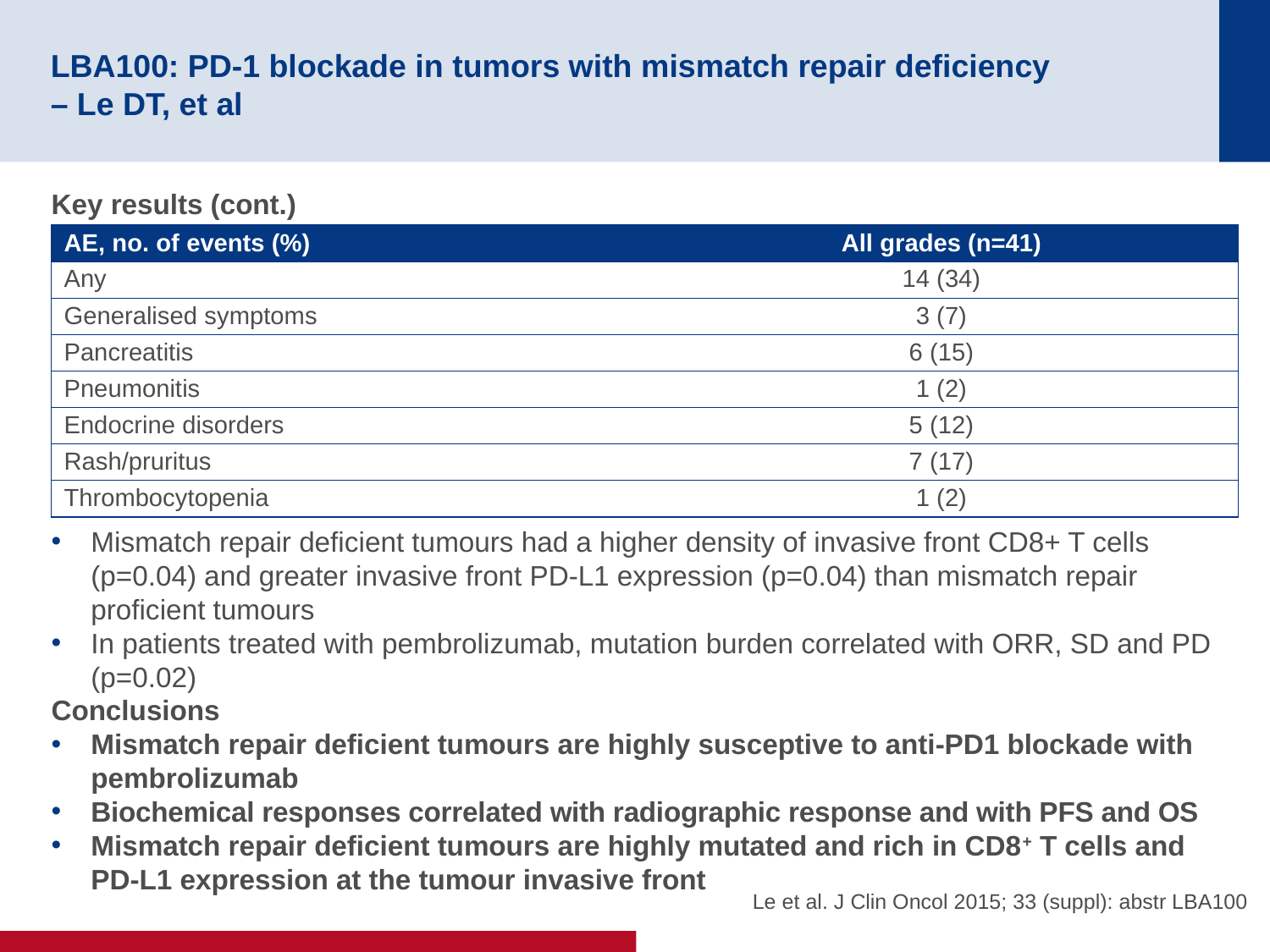

# LBA100: PD-1 blockade in tumors with mismatch repair deficiency – Le DT, et al
Key results (cont.)

Mismatch repair deficient tumours had a higher density of invasive front CD8+ T cells (p=0.04) and greater invasive front PD-L1 expression (p=0.04) than mismatch repair proficient tumours
In patients treated with pembrolizumab, mutation burden correlated with ORR, SD and PD (p=0.02)
Conclusions
Mismatch repair deficient tumours are highly susceptive to anti-PD1 blockade with pembrolizumab
Biochemical responses correlated with radiographic response and with PFS and OS
Mismatch repair deficient tumours are highly mutated and rich in CD8+ T cells and PD-L1 expression at the tumour invasive front
| AE, no. of events (%) | All grades (n=41) |
| --- | --- |
| Any | 14 (34) |
| Generalised symptoms | 3 (7) |
| Pancreatitis | 6 (15) |
| Pneumonitis | 1 (2) |
| Endocrine disorders | 5 (12) |
| Rash/pruritus | 7 (17) |
| Thrombocytopenia | 1 (2) |
Le et al. J Clin Oncol 2015; 33 (suppl): abstr LBA100